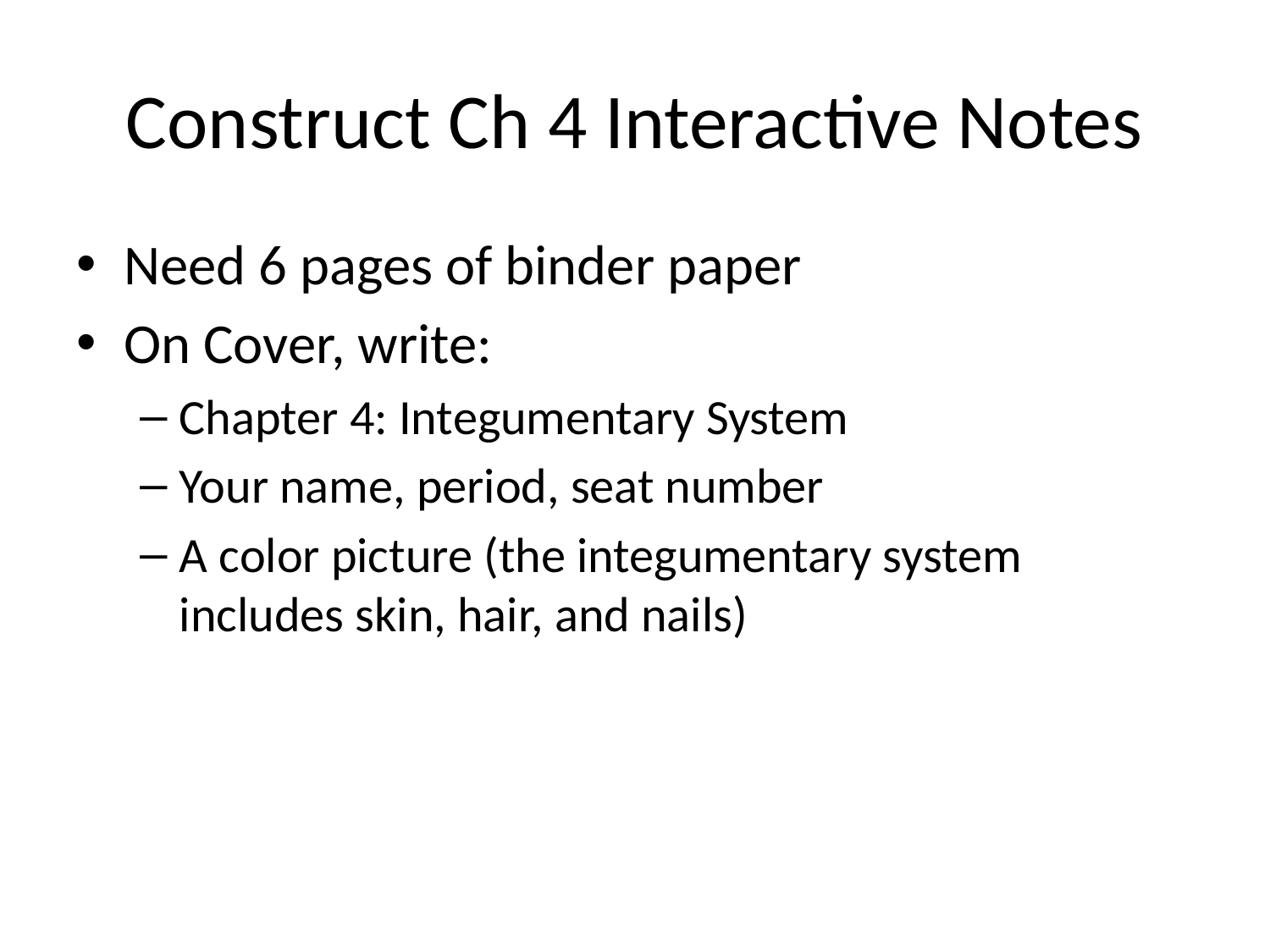

# Construct Ch 4 Interactive Notes
Need 6 pages of binder paper
On Cover, write:
Chapter 4: Integumentary System
Your name, period, seat number
A color picture (the integumentary system includes skin, hair, and nails)